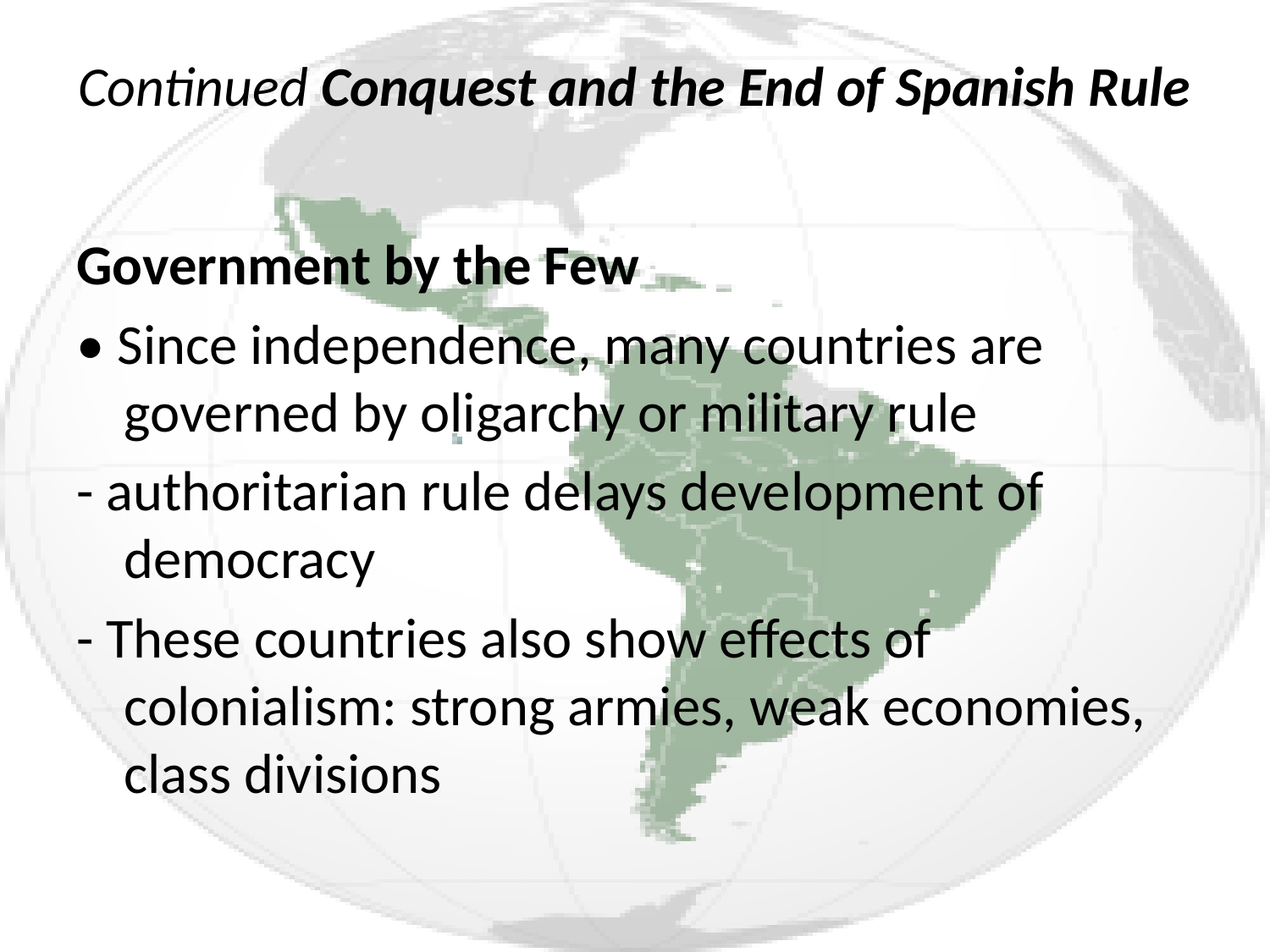

# Continued Conquest and the End of Spanish Rule
Government by the Few
• Since independence, many countries are governed by oligarchy or military rule
- authoritarian rule delays development of democracy
- These countries also show effects of colonialism: strong armies, weak economies, class divisions